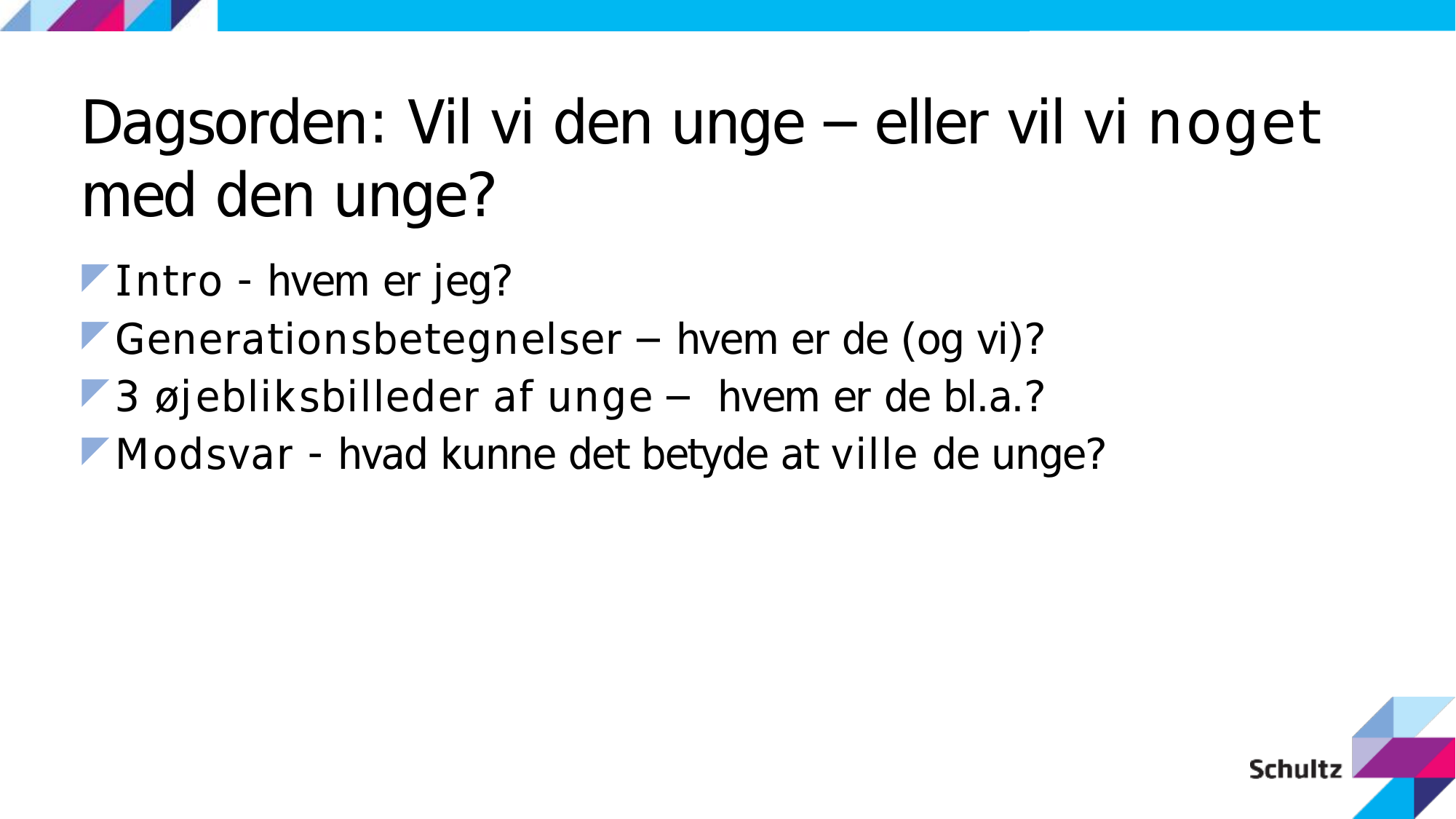

# Dagsorden: Vil vi den unge – eller vil vi noget med den unge?
Intro - hvem er jeg?
Generationsbetegnelser – hvem er de (og vi)?
3 øjebliksbilleder af unge –  hvem er de bl.a.?
Modsvar - hvad kunne det betyde at ville de unge?